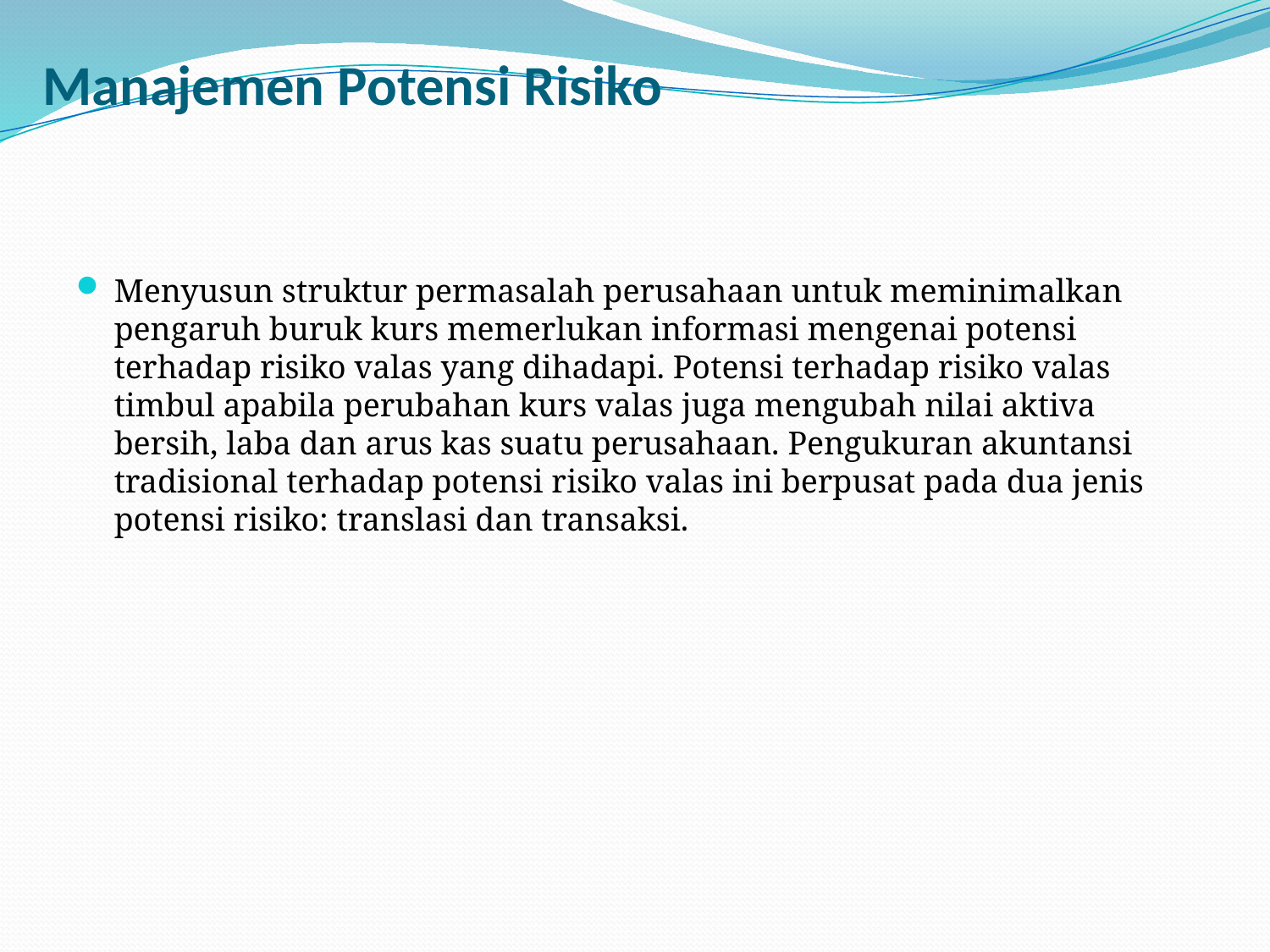

# Manajemen Potensi Risiko
Menyusun struktur permasalah perusahaan untuk meminimalkan pengaruh buruk kurs memerlukan informasi mengenai potensi terhadap risiko valas yang dihadapi. Potensi terhadap risiko valas timbul apabila perubahan kurs valas juga mengubah nilai aktiva bersih, laba dan arus kas suatu perusahaan. Pengukuran akuntansi tradisional terhadap potensi risiko valas ini berpusat pada dua jenis potensi risiko: translasi dan transaksi.